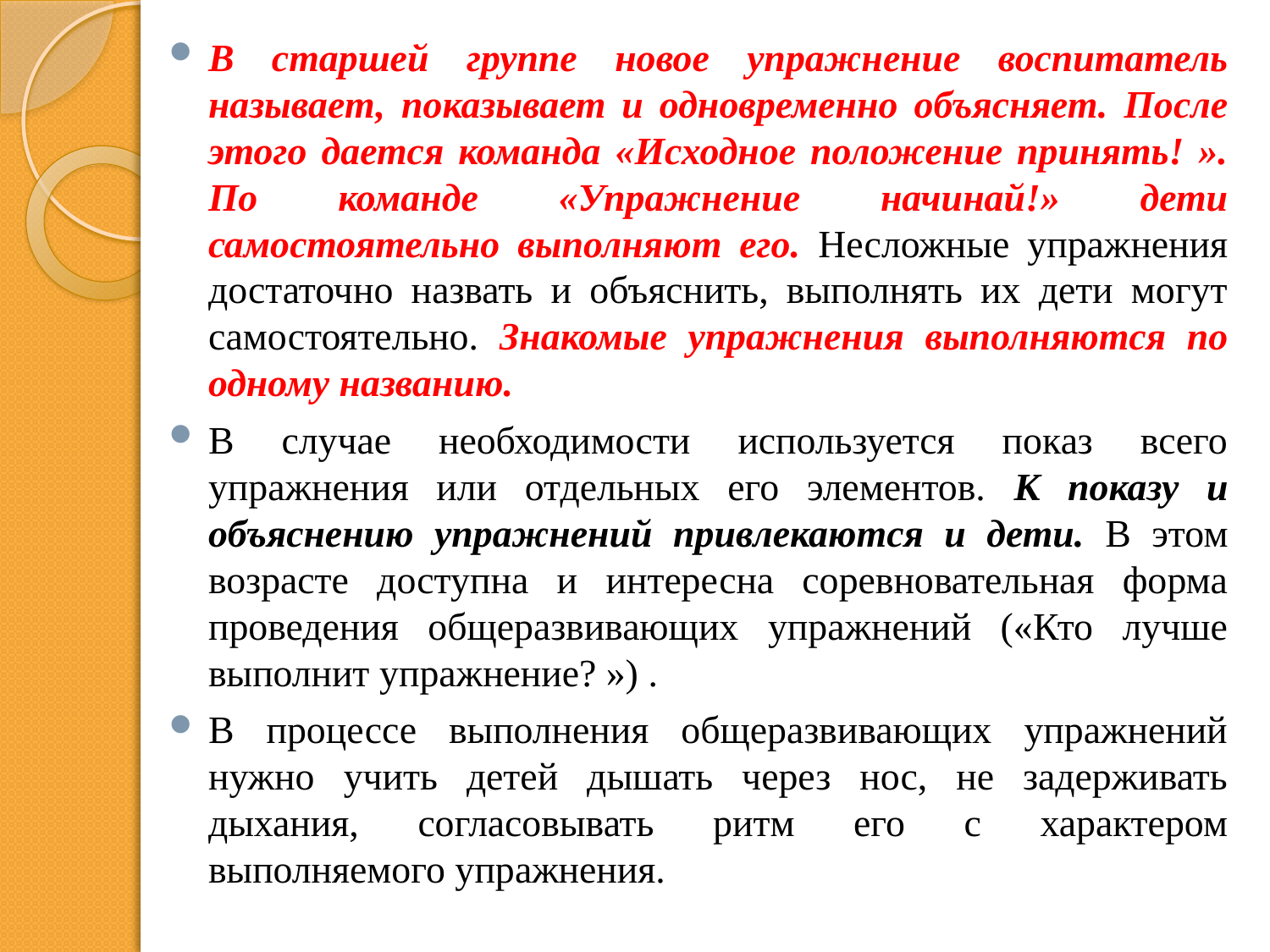

В старшей группе новое упражнение воспитатель называет, показывает и одновременно объясняет. После этого дается команда «Исходное положение принять! ». По команде «Упражнение начинай!» дети самостоятельно выполняют его. Несложные упражнения достаточно назвать и объяснить, выполнять их дети могут самостоятельно. Знакомые упражнения выполняются по одному названию.
В случае необходимости используется показ всего упражнения или отдельных его элементов. К показу и объяснению упражнений привлекаются и дети. В этом возрасте доступна и интересна соревновательная форма проведения общеразвивающих упражнений («Кто лучше выполнит упражнение? ») .
В процессе выполнения общеразвивающих упражнений нужно учить детей дышать через нос, не задерживать дыхания, согласовывать ритм его с характером выполняемого упражнения.
#